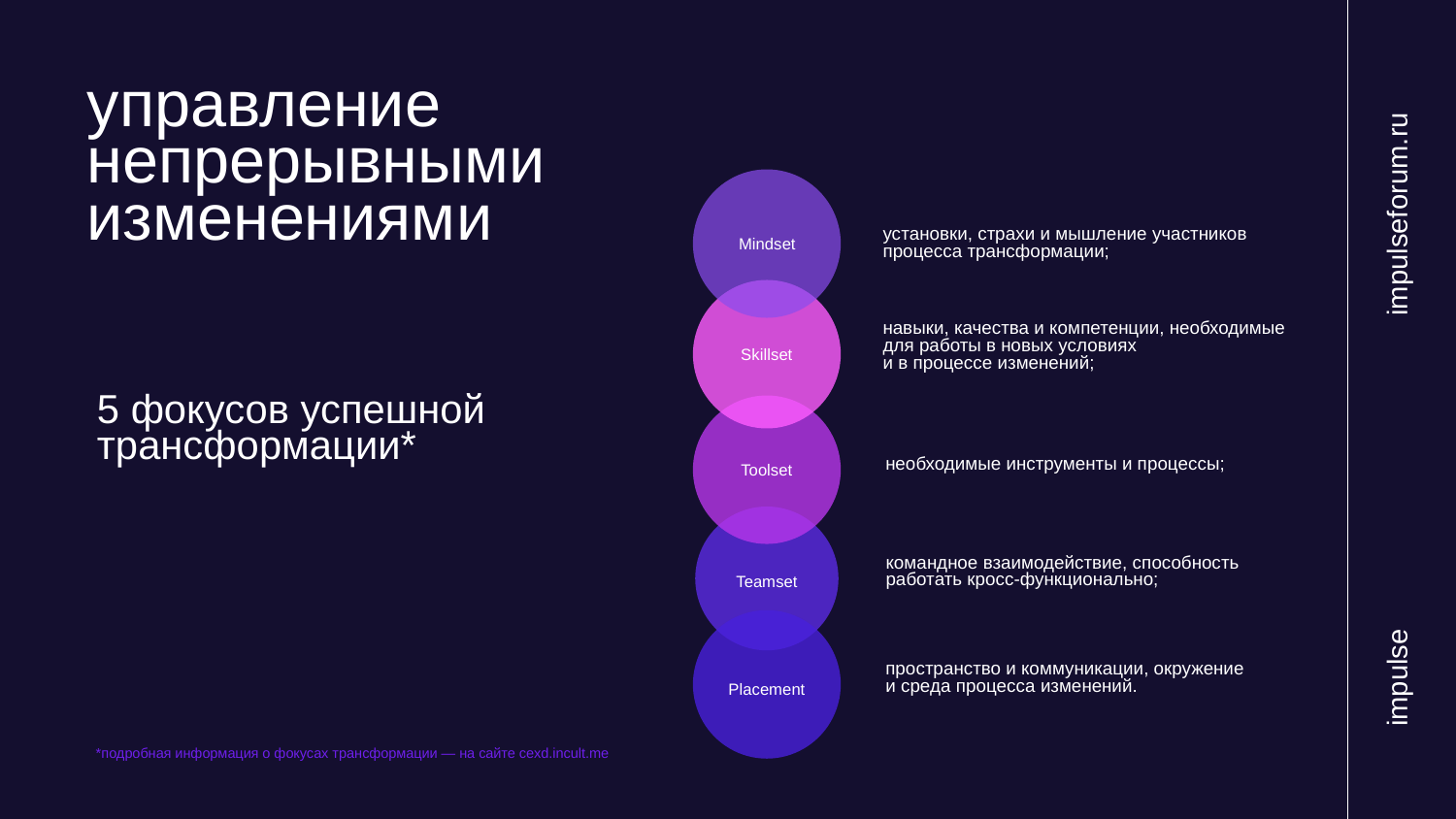

управление непрерывными изменениями

Mindset
impulseforum.ru
установки, страхи и мышление участников процесса трансформации;

Skillset
навыки, качества и компетенции, необходимые для работы в новых условиях
и в процессе изменений;
5 фокусов успешной трансформации*

Toolset
необходимые инструменты и процессы;

Teamset
командное взаимодействие, способность работать кросс-функционально;

Placement
impulse
пространство и коммуникации, окружение
и среда процесса изменений.
*подробная информация о фокусах трансформации — на сайте cexd.incult.me